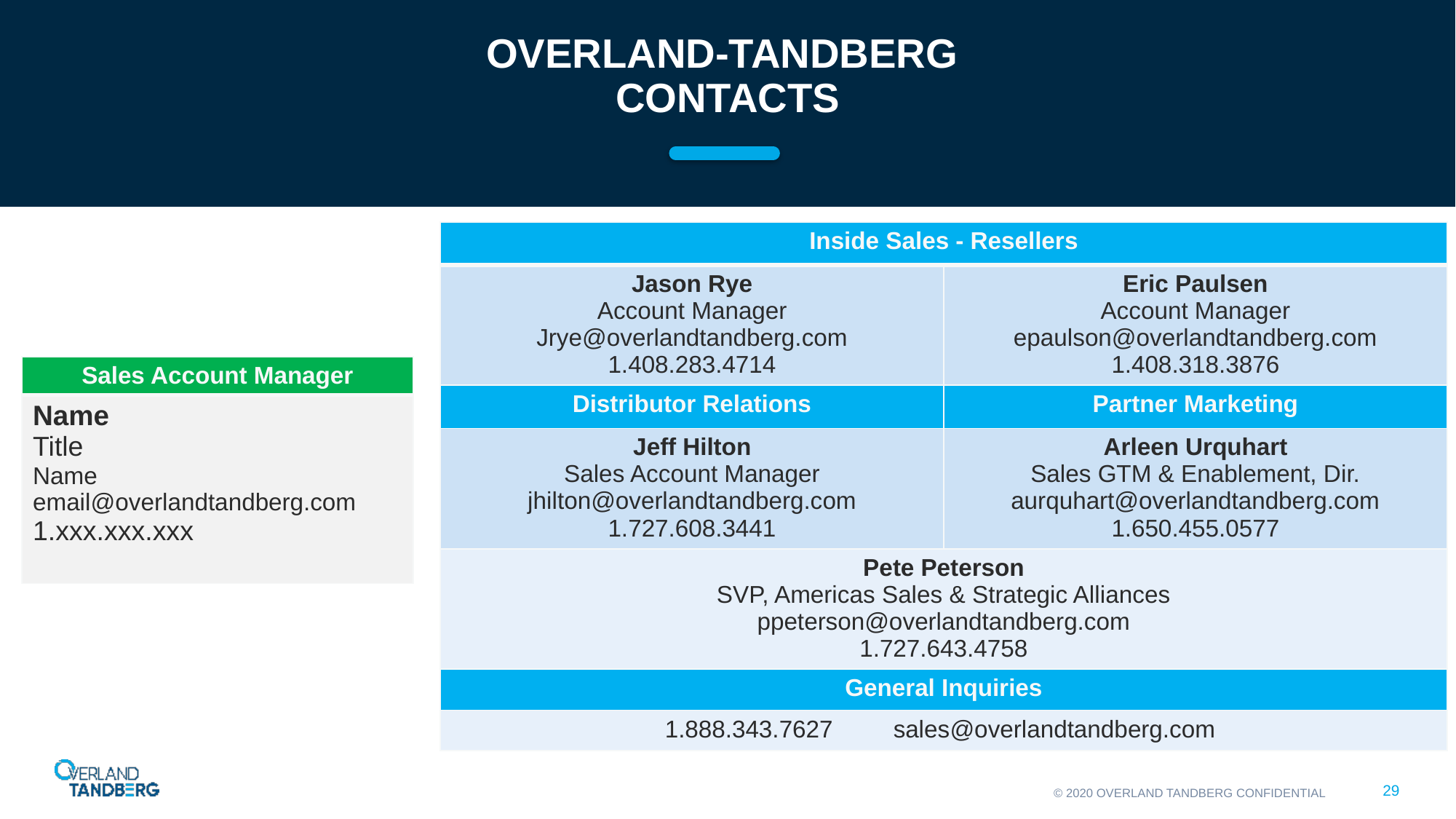

# Overland-Tandberg Contacts
| Inside Sales - Resellers |  |
| --- | --- |
| Jason Rye Account Manager Jrye@overlandtandberg.com 1.408.283.4714 | Eric Paulsen Account Manager epaulson@overlandtandberg.com 1.408.318.3876 |
| Distributor Relations | Partner Marketing |
| Jeff Hilton Sales Account Manager jhilton@overlandtandberg.com 1.727.608.3441 | Arleen Urquhart Sales GTM & Enablement, Dir. aurquhart@overlandtandberg.com 1.650.455.0577 |
| Pete Peterson SVP, Americas Sales & Strategic Alliances ppeterson@overlandtandberg.com 1.727.643.4758 |  |
| General Inquiries |  |
| 1.888.343.7627 sales@overlandtandberg.com |  |
| Sales Account Manager |
| --- |
| Name Title Name email@overlandtandberg.com 1.xxx.xxx.xxx |
© 2020 OVERLAND TANDBERG CONFIDENTIAL